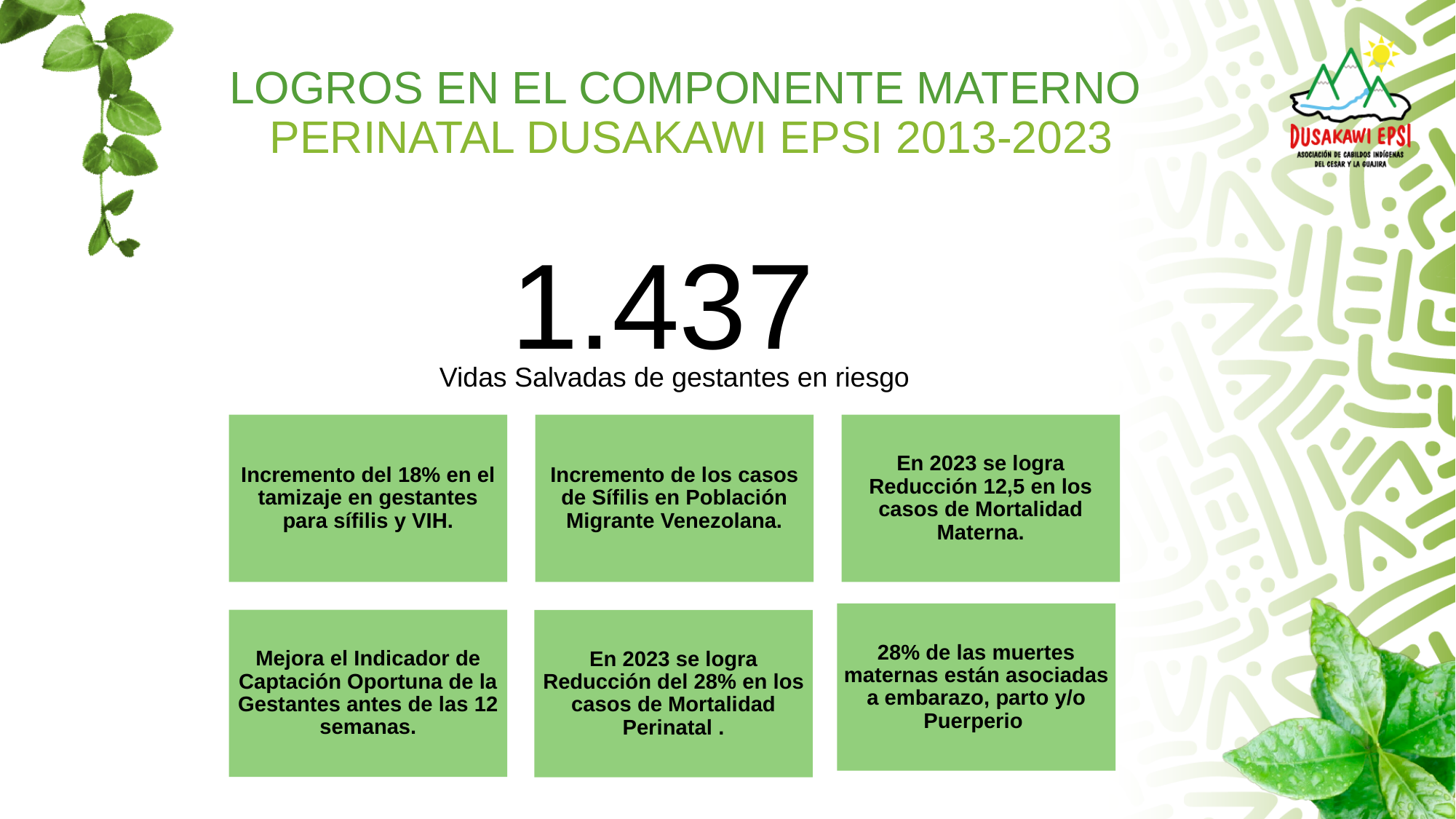

# LOGROS EN EL COMPONENTE MATERNO PERINATAL DUSAKAWI EPSI 2013-2023
1.437

Vidas Salvadas de gestantes en riesgo

Incremento del 18% en el tamizaje en gestantes para sífilis y VIH.

Incremento de los casos de Sífilis en Población Migrante Venezolana.

En 2023 se logra Reducción 12,5 en los casos de Mortalidad Materna.

28% de las muertes maternas están asociadas a embarazo, parto y/o Puerperio

Mejora el Indicador de Captación Oportuna de la Gestantes antes de las 12 semanas.

En 2023 se logra Reducción del 28% en los casos de Mortalidad Perinatal .